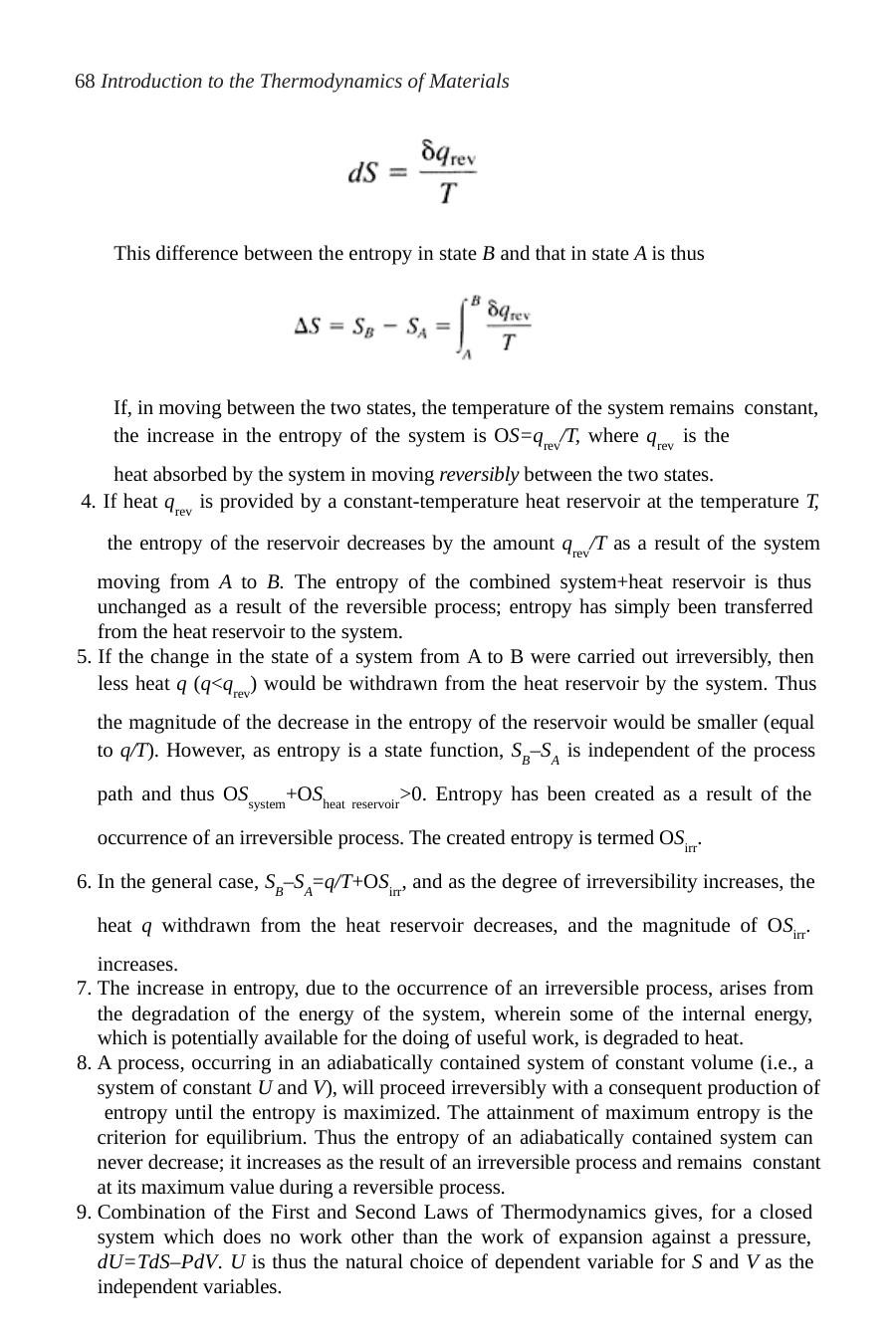

68 Introduction to the Thermodynamics of Materials

This difference between the entropy in state B and that in state A is thus

If, in moving between the two states, the temperature of the system remains  constant, the increase in the entropy of the system is OS=qrev/T, where qrev is the
heat absorbed by the system in moving reversibly between the two states.
If heat qrev is provided by a constant-temperature heat reservoir at the temperature T,
the entropy of the reservoir decreases by the amount qrev/T as a result of the system
moving from A to B. The entropy of the combined system+heat reservoir is thus  unchanged as a result of the reversible process; entropy has simply been transferred  from the heat reservoir to the system.
If the change in the state of a system from A to B were carried out irreversibly, then  less heat q (q<qrev) would be withdrawn from the heat reservoir by the system. Thus
the magnitude of the decrease in the entropy of the reservoir would be smaller (equal  to q/T). However, as entropy is a state function, SB–SA is independent of the process
path and thus OSsystem+OSheat reservoir>0. Entropy has been created as a result of the  occurrence of an irreversible process. The created entropy is termed OSirr.
In the general case, SB–SA=q/T+OSirr, and as the degree of irreversibility increases, the  heat q withdrawn from the heat reservoir decreases, and the magnitude of OSirr.  increases.
The increase in entropy, due to the occurrence of an irreversible process, arises from  the degradation of the energy of the system, wherein some of the internal energy,  which is potentially available for the doing of useful work, is degraded to heat.
A process, occurring in an adiabatically contained system of constant volume (i.e., a  system of constant U and V), will proceed irreversibly with a consequent production of  entropy until the entropy is maximized. The attainment of maximum entropy is the  criterion for equilibrium. Thus the entropy of an adiabatically contained system can  never decrease; it increases as the result of an irreversible process and remains  constant at its maximum value during a reversible process.
Combination of the First and Second Laws of Thermodynamics gives, for a closed  system which does no work other than the work of expansion against a pressure,  dU=TdS–PdV. U is thus the natural choice of dependent variable for S and V as the  independent variables.